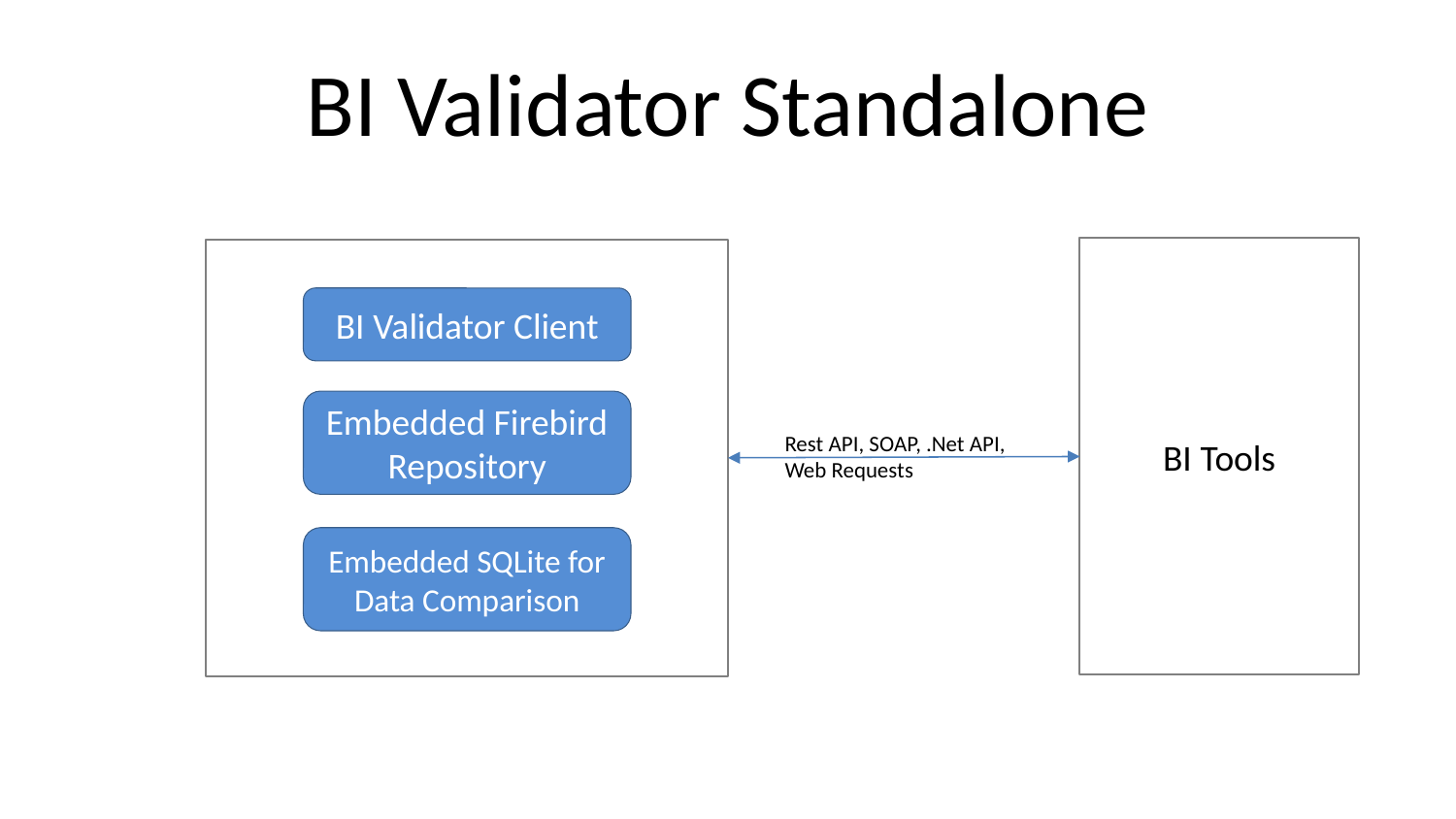

# BI Validator Standalone
BI Tools

BI Validator Client
Embedded Firebird Repository
Rest API, SOAP, .Net API, Web Requests
Embedded SQLite for Data Comparison